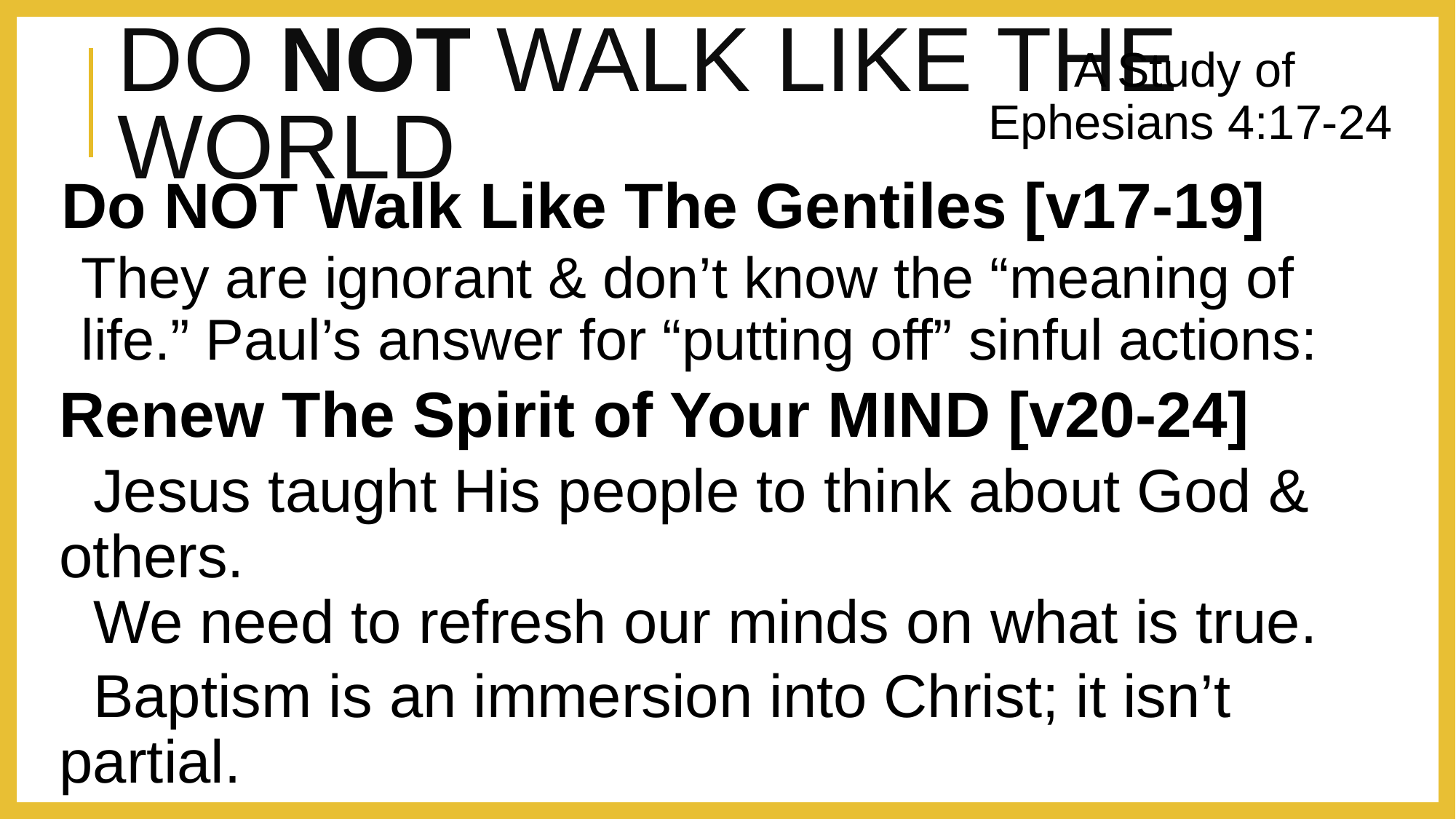

# Do not Walk Like the World
A Study of
Ephesians 4:17-24
Do NOT Walk Like The Gentiles [v17-19]
They are ignorant & don’t know the “meaning of life.” Paul’s answer for “putting off” sinful actions:
Renew The Spirit of Your MIND [v20-24]
  Jesus taught His people to think about God & others.
  We need to refresh our minds on what is true.
  Baptism is an immersion into Christ; it isn’t partial.